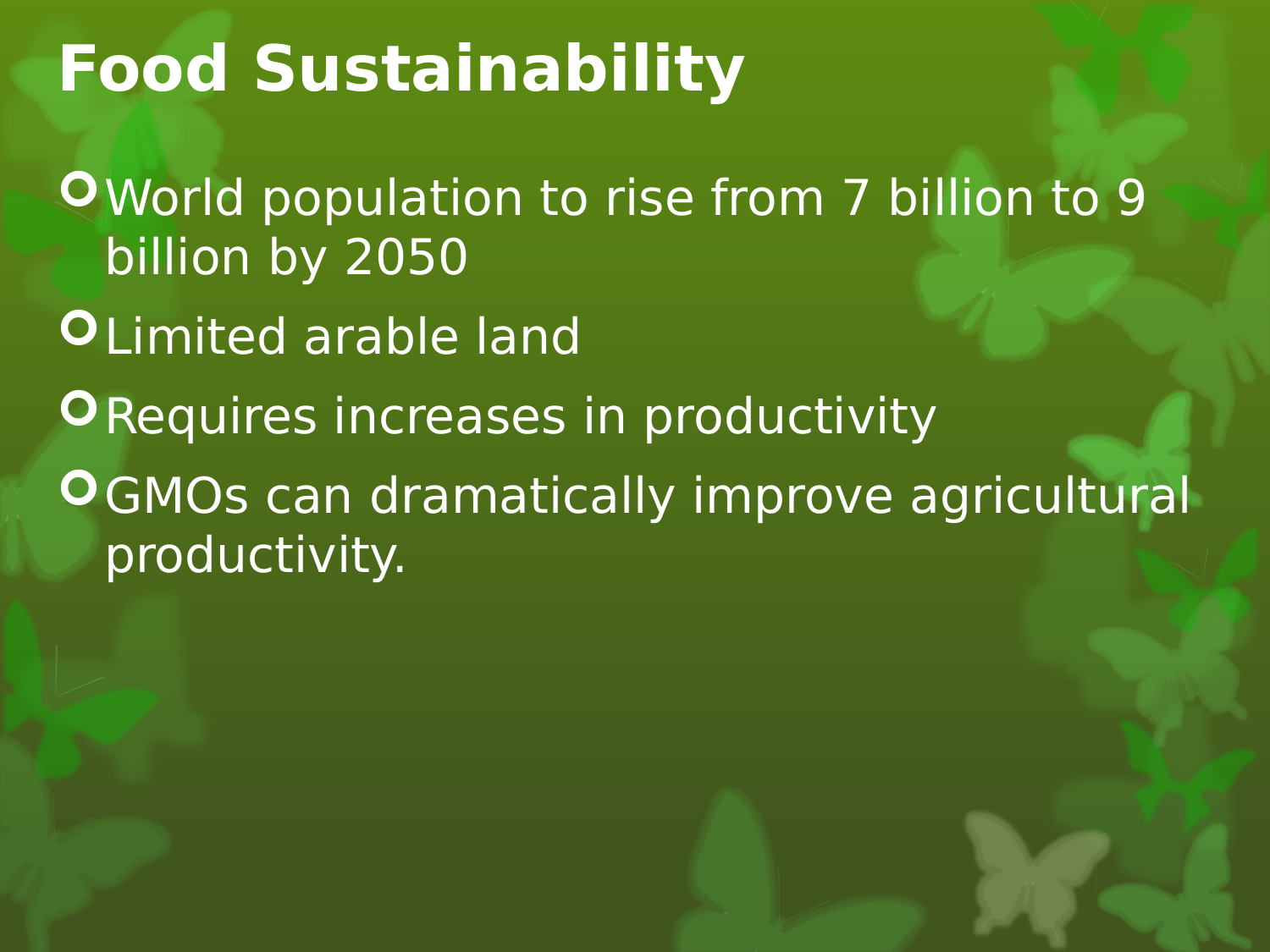

# Food Sustainability
World population to rise from 7 billion to 9 billion by 2050
Limited arable land
Requires increases in productivity
GMOs can dramatically improve agricultural productivity.